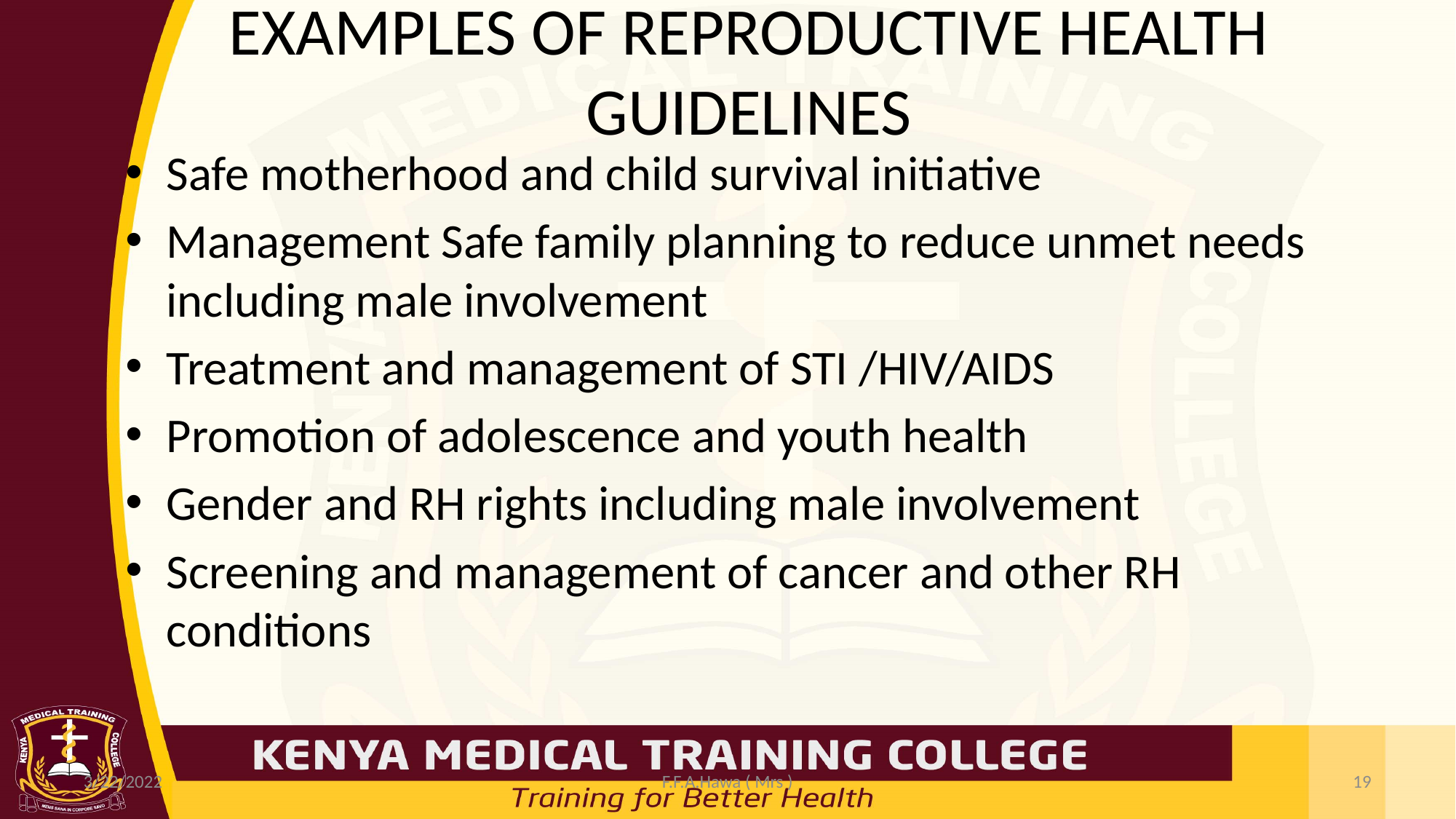

# EXAMPLES OF REPRODUCTIVE HEALTH GUIDELINES
Safe motherhood and child survival initiative
Management Safe family planning to reduce unmet needs including male involvement
Treatment and management of STI /HIV/AIDS
Promotion of adolescence and youth health
Gender and RH rights including male involvement
Screening and management of cancer and other RH conditions

3/22/2022
F.F.A.Hawa ( Mrs )
19